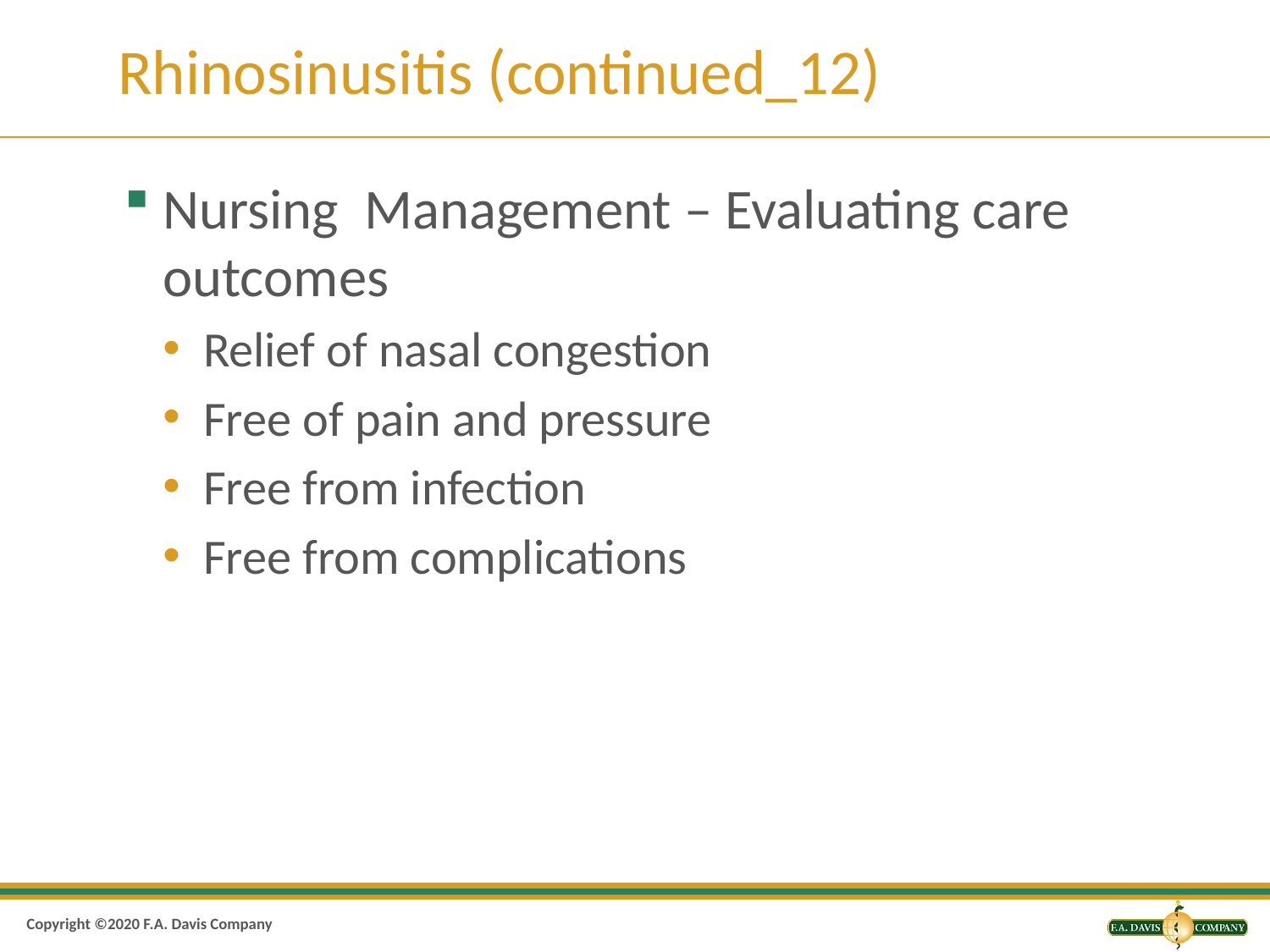

# Rhinosinusitis (continued_12)
Nursing  Management – Evaluating care outcomes
Relief of nasal congestion
Free of pain and pressure
Free from infection
Free from complications